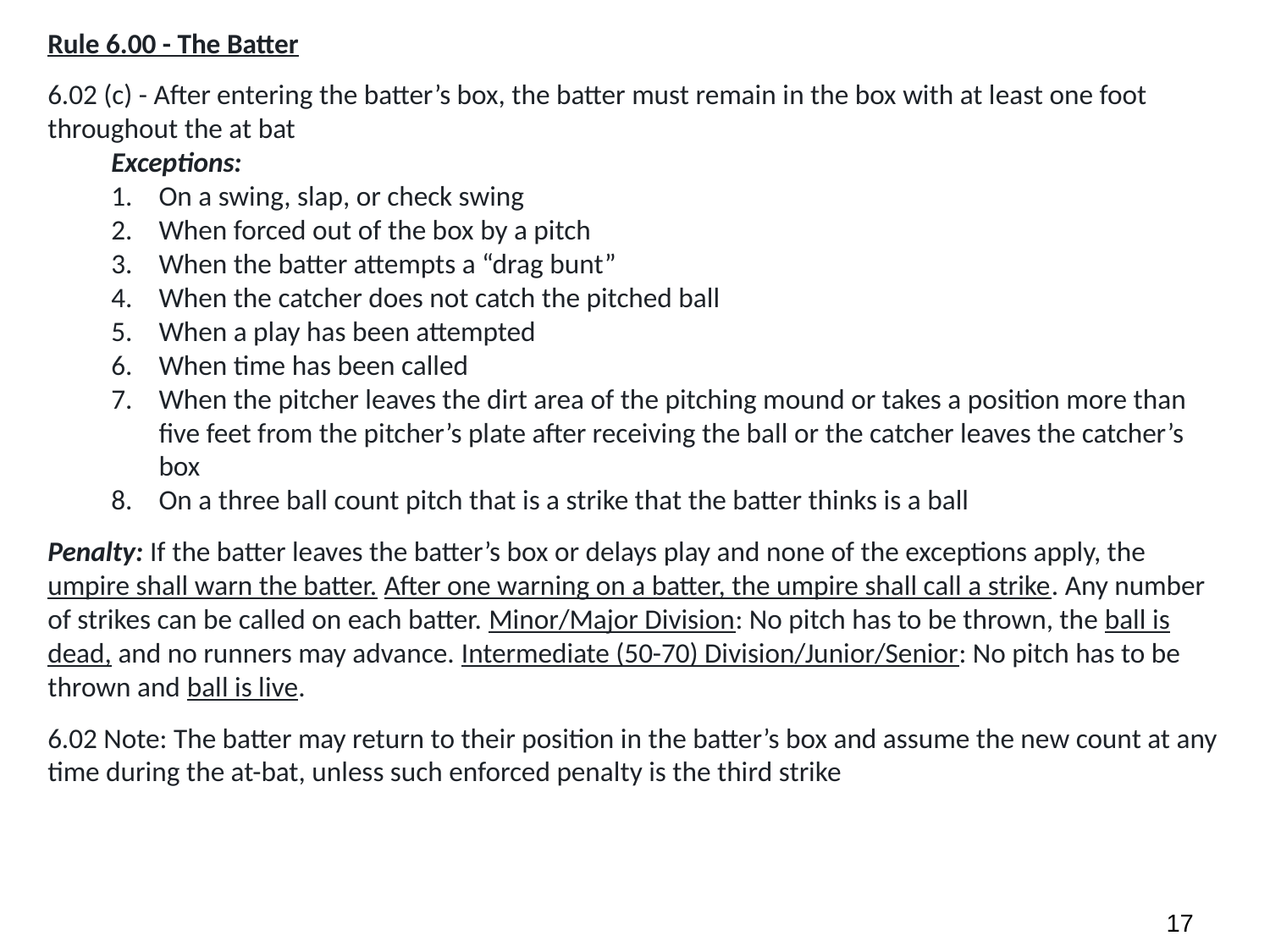

Rule 6.00 - The Batter

6.02 (c) - After entering the batter’s box, the batter must remain in the box with at least one foot throughout the at bat
Exceptions:
On a swing, slap, or check swing
When forced out of the box by a pitch
When the batter attempts a “drag bunt”
When the catcher does not catch the pitched ball
When a play has been attempted
When time has been called
When the pitcher leaves the dirt area of the pitching mound or takes a position more than five feet from the pitcher’s plate after receiving the ball or the catcher leaves the catcher’s box
On a three ball count pitch that is a strike that the batter thinks is a ball

Penalty: If the batter leaves the batter’s box or delays play and none of the exceptions apply, the umpire shall warn the batter. After one warning on a batter, the umpire shall call a strike. Any number of strikes can be called on each batter. Minor/Major Division: No pitch has to be thrown, the ball is dead, and no runners may advance. Intermediate (50-70) Division/Junior/Senior: No pitch has to be thrown and ball is live.

6.02 Note: The batter may return to their position in the batter’s box and assume the new count at any time during the at-bat, unless such enforced penalty is the third strike
17